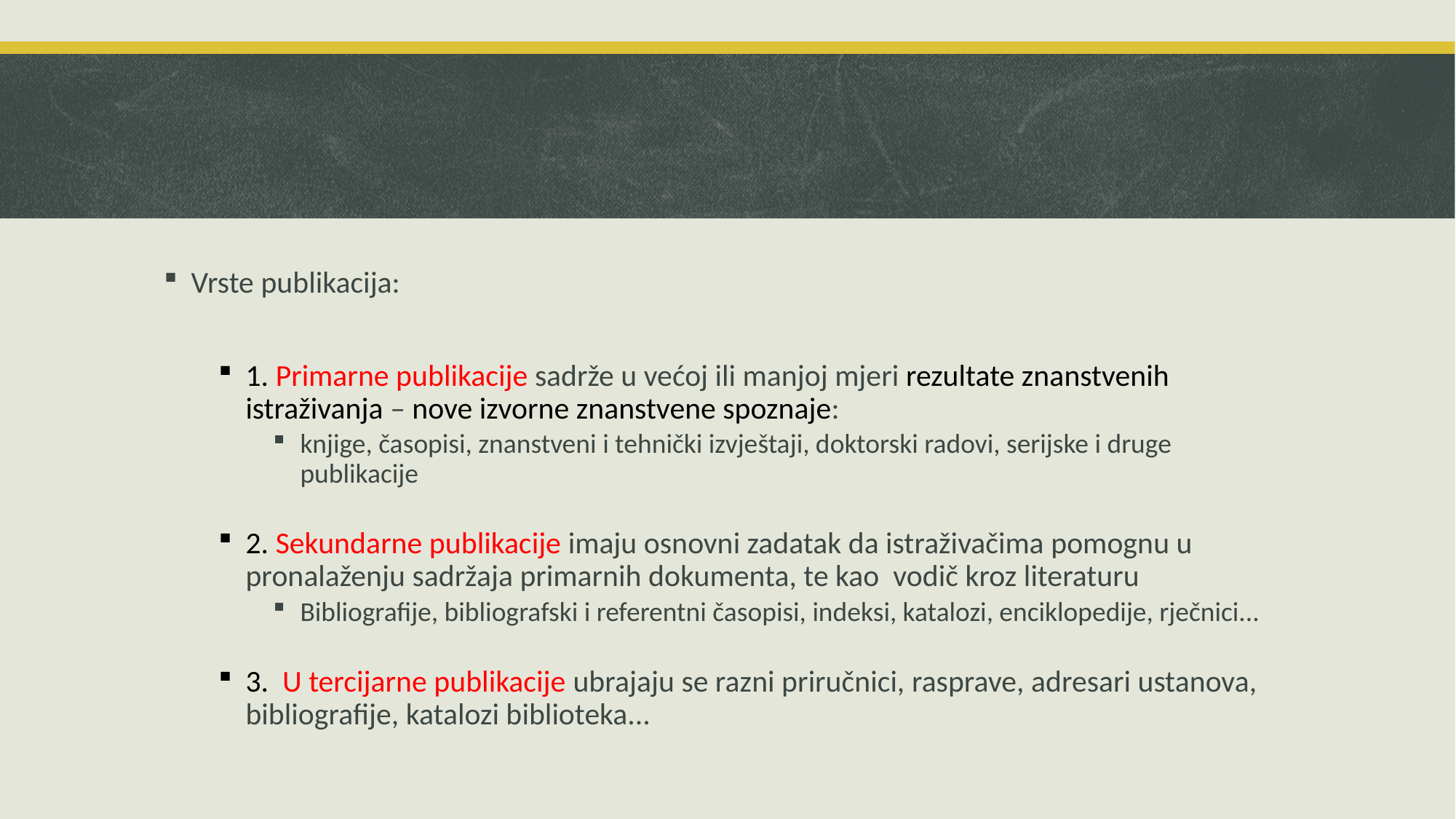

Vrste publikacija:

1. Primarne publikacije sadrže u većoj ili manjoj mjeri rezultate znanstvenih istraživanja – nove izvorne znanstvene spoznaje:
knjige, časopisi, znanstveni i tehnički izvještaji, doktorski radovi, serijske i druge publikacije

2. Sekundarne publikacije imaju osnovni zadatak da istraživačima pomognu u pronalaženju sadržaja primarnih dokumenta, te kao  vodič kroz literaturu
Bibliografije, bibliografski i referentni časopisi, indeksi, katalozi, enciklopedije, rječnici...

3.  U tercijarne publikacije ubrajaju se razni priručnici, rasprave, adresari ustanova, bibliografije, katalozi biblioteka...